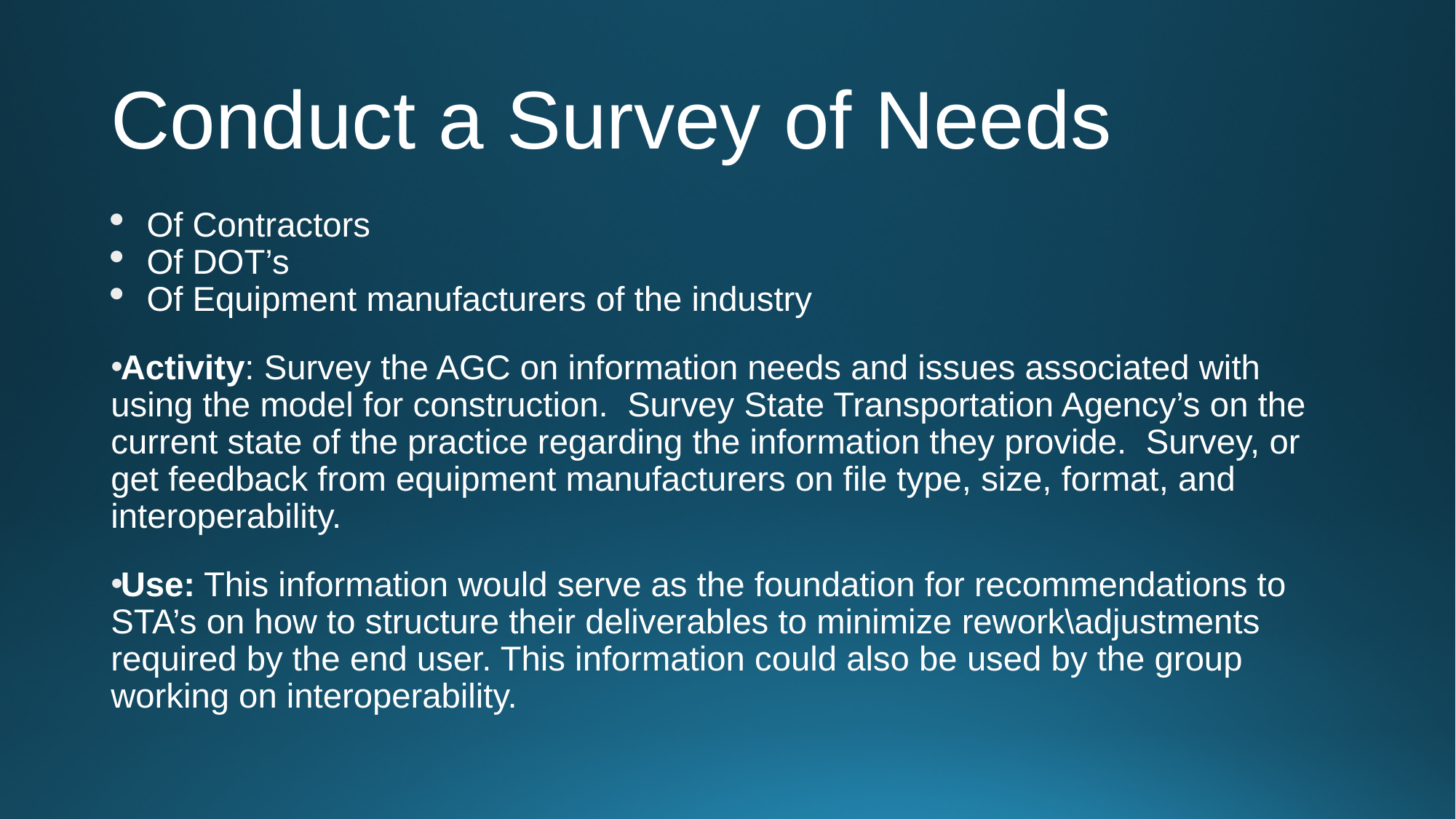

# Conduct a Survey of Needs
Of Contractors
Of DOT’s
Of Equipment manufacturers of the industry

Activity: Survey the AGC on information needs and issues associated with using the model for construction.  Survey State Transportation Agency’s on the current state of the practice regarding the information they provide.  Survey, or get feedback from equipment manufacturers on file type, size, format, and interoperability.

Use: This information would serve as the foundation for recommendations to STA’s on how to structure their deliverables to minimize rework\adjustments required by the end user. This information could also be used by the group working on interoperability.